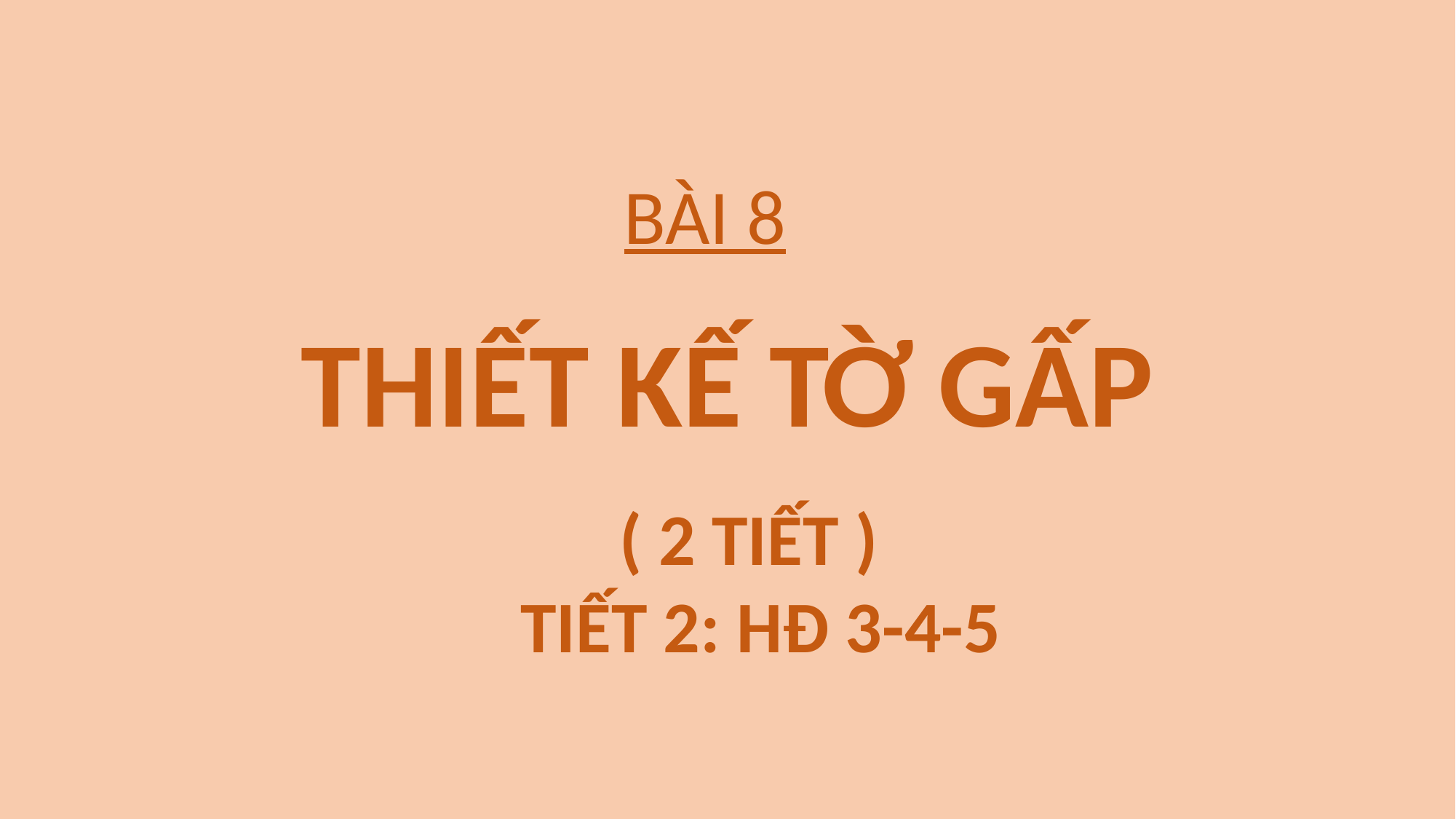

# BÀI 8
THIẾT KẾ TỜ GẤP
                         ( 2 TIẾT )
    TIẾT 2: HĐ 3-4-5